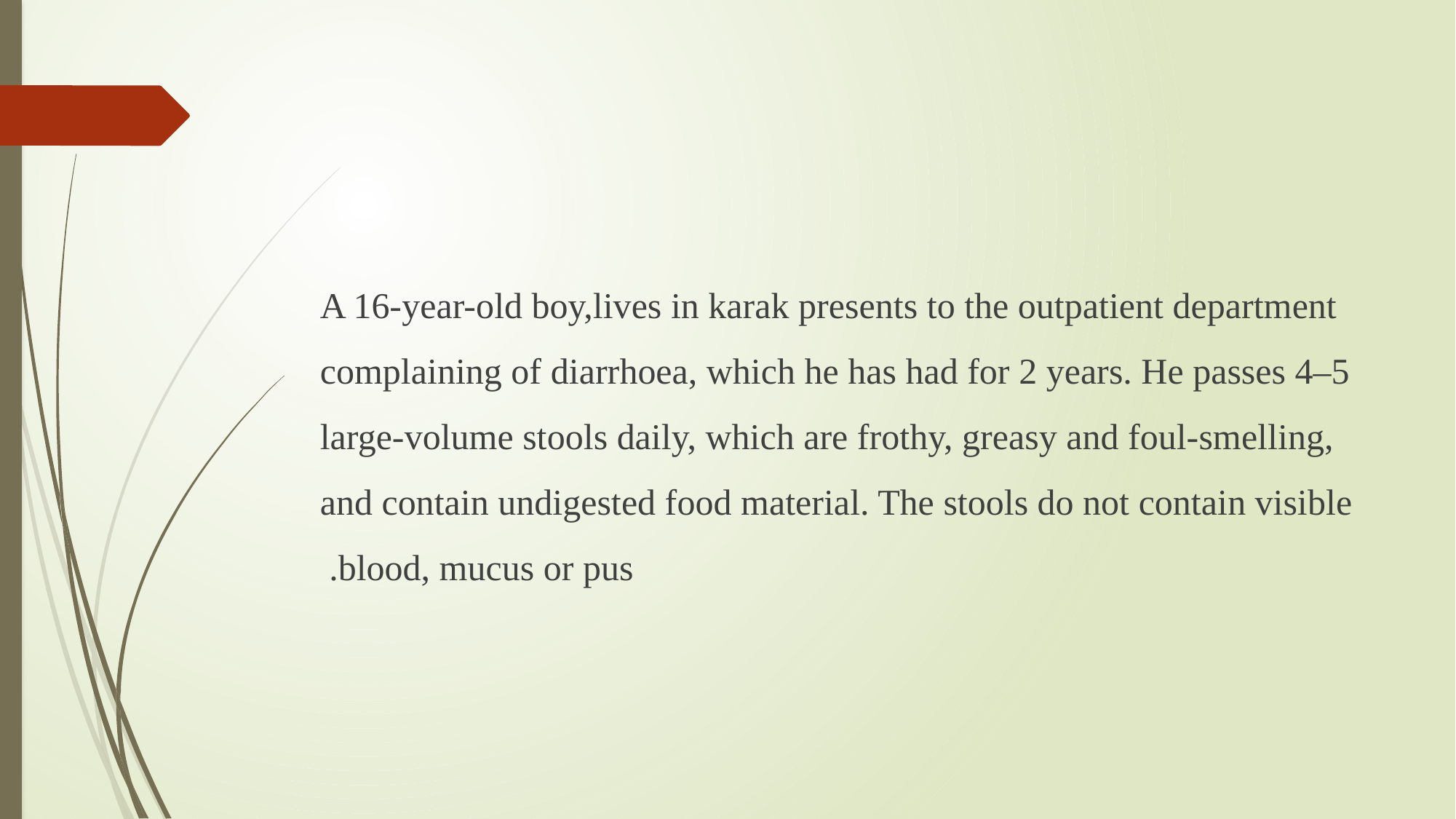

#
A 16-year-old boy,lives in karak presents to the outpatient department complaining of diarrhoea, which he has had for 2 years. He passes 4–5 large-volume stools daily, which are frothy, greasy and foul-smelling, and contain undigested food material. The stools do not contain visible blood, mucus or pus.